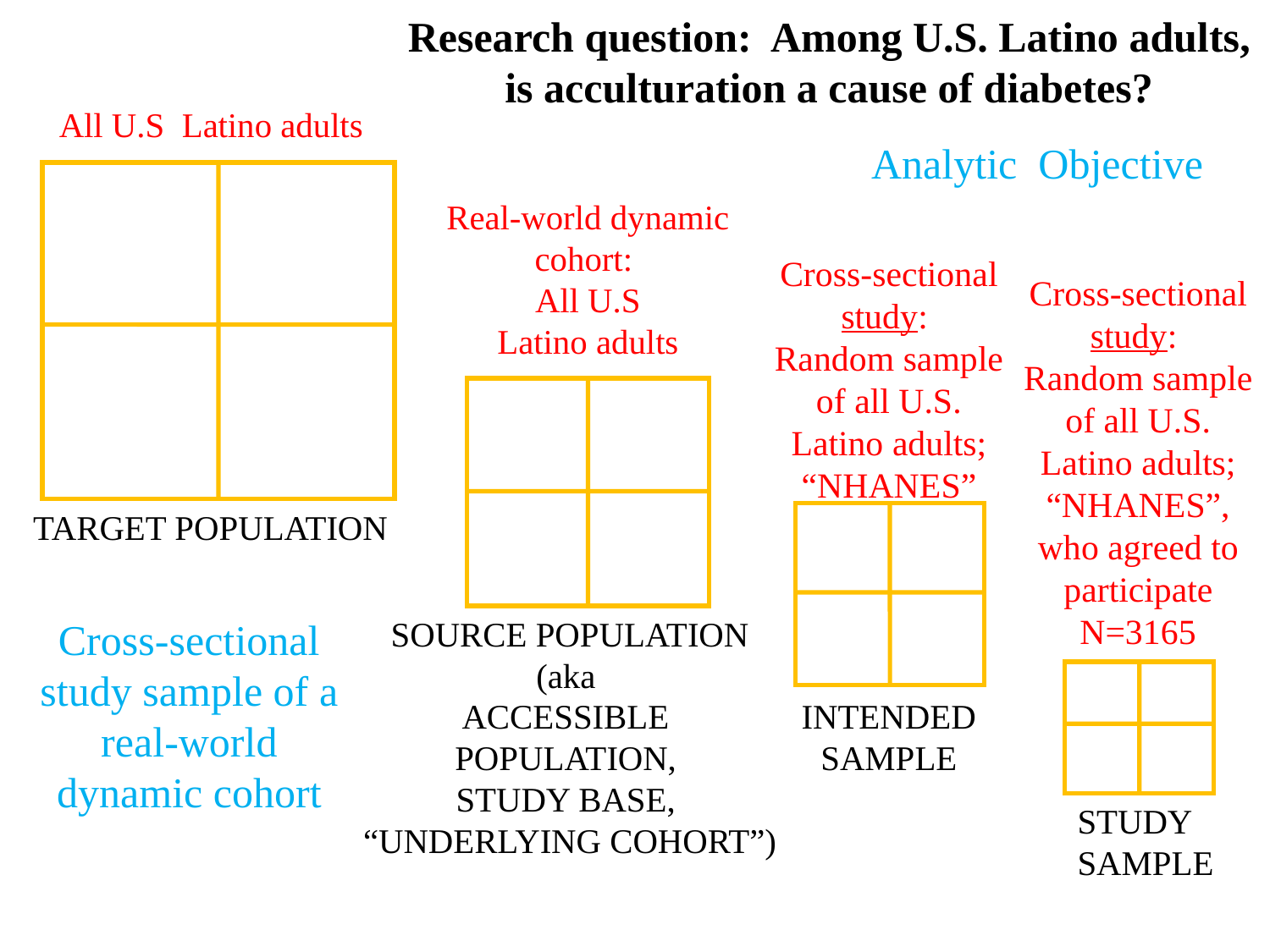

Research question:  Among U.S. Latino adults, is acculturation a cause of diabetes?
All U.S  Latino adults
Analytic  Objective

Real-world dynamic cohort:
All U.S
Latino adults

Cross-sectional study:
Random sample of all U.S. Latino adults; “NHANES”
Cross-sectional study:
Random sample of all U.S. Latino adults; “NHANES”, who agreed to participate
N=3165

TARGET POPULATION

SOURCE POPULATION
(aka
ACCESSIBLE
POPULATION,
STUDY BASE,
“UNDERLYING COHORT”)
Cross-sectional study sample of a real-world dynamic cohort

INTENDED SAMPLE
STUDY SAMPLE